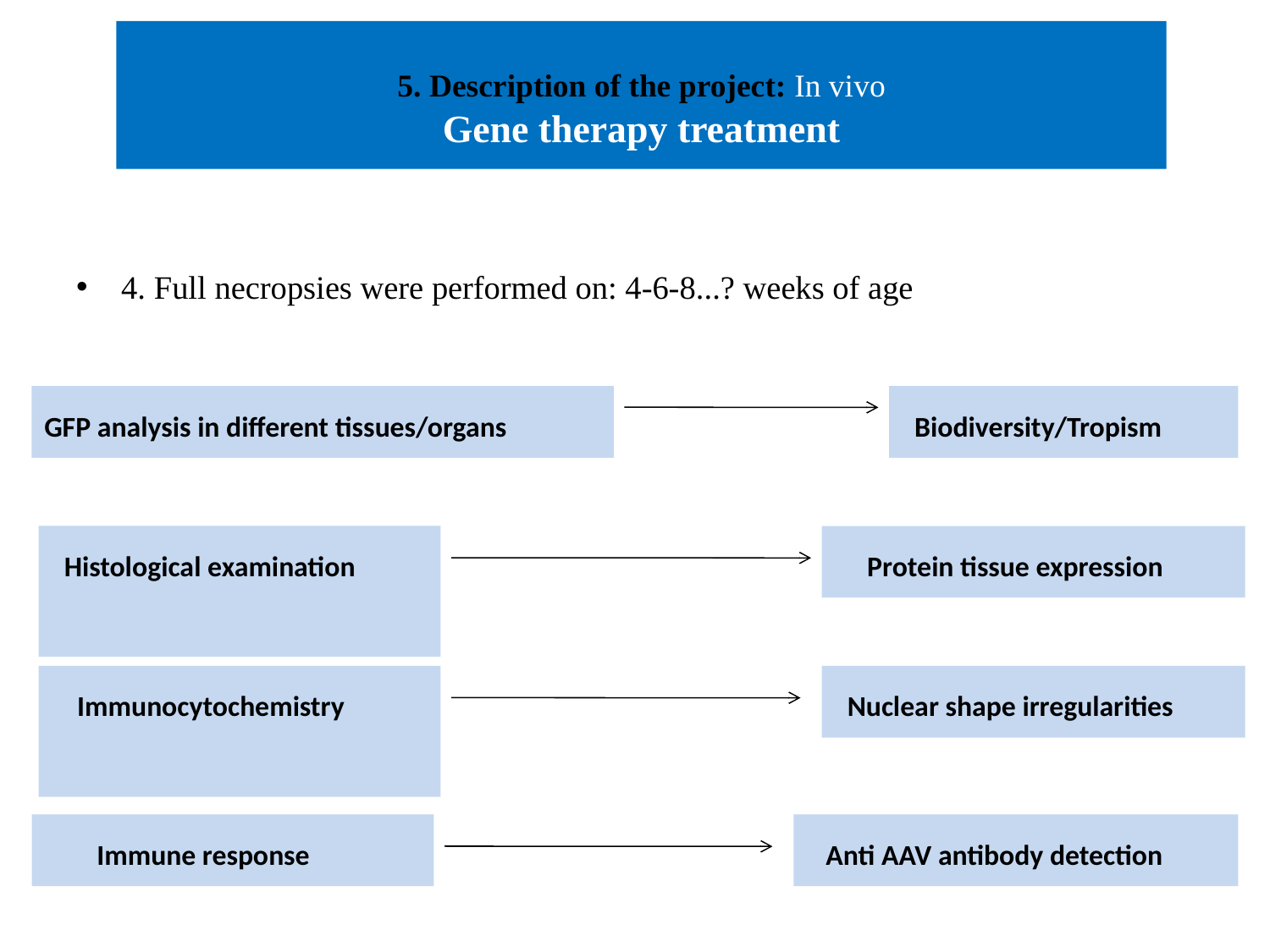

5. Description of the project: In vivo
Gene therapy treatment

4. Full necropsies were performed on: 4-6-8...? weeks of age

GFP analysis in different tissues/organs
  Biodiversity/Tropism
  Histological examination

     Protein tissue expression
    Immunocytochemistry

  Nuclear shape irregularities
        Immune response
   Anti AAV antibody detection